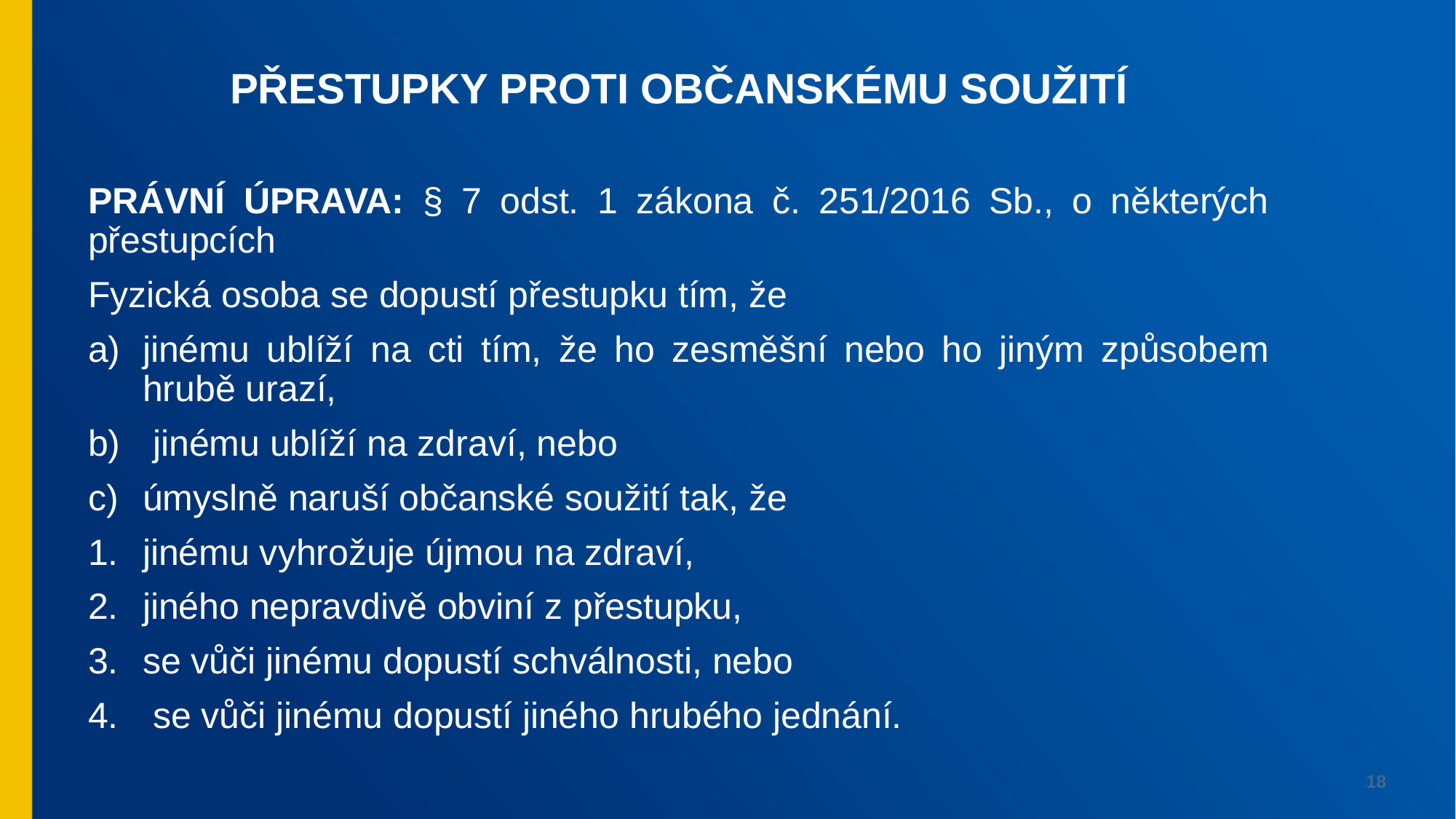

PŘESTUPKY proti občanskému soužití

PRÁVNÍ ÚPRAVA: § 7 odst. 1 zákona č. 251/2016 Sb., o některých přestupcích
Fyzická osoba se dopustí přestupku tím, že
jinému ublíží na cti tím, že ho zesměšní nebo ho jiným způsobem hrubě urazí,
 jinému ublíží na zdraví, nebo
úmyslně naruší občanské soužití tak, že
jinému vyhrožuje újmou na zdraví,
jiného nepravdivě obviní z přestupku,
se vůči jinému dopustí schválnosti, nebo
 se vůči jinému dopustí jiného hrubého jednání.

18